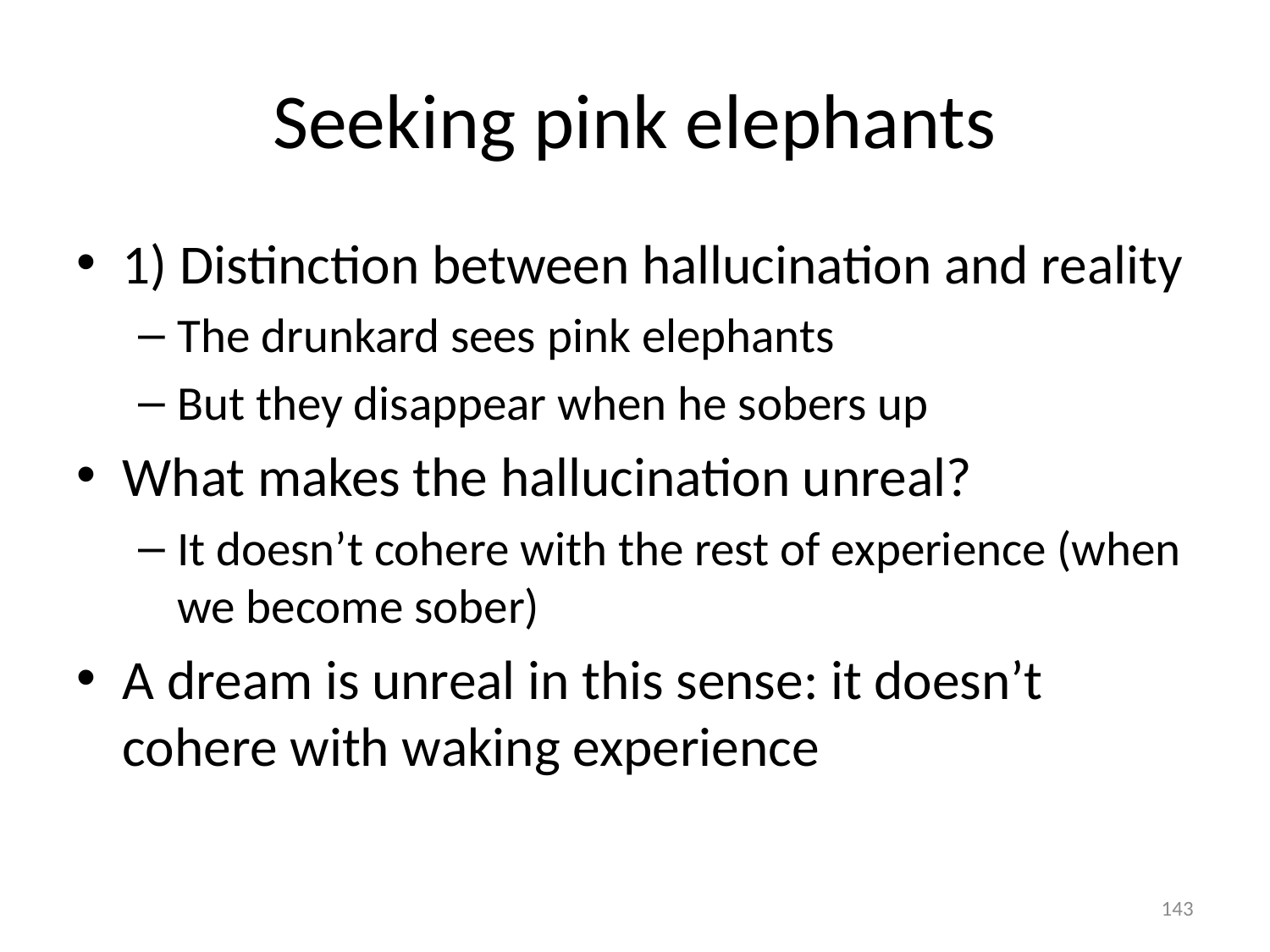

# Seeking pink elephants
1) Distinction between hallucination and reality
The drunkard sees pink elephants
But they disappear when he sobers up
What makes the hallucination unreal?
It doesn’t cohere with the rest of experience (when we become sober)
A dream is unreal in this sense: it doesn’t cohere with waking experience
143